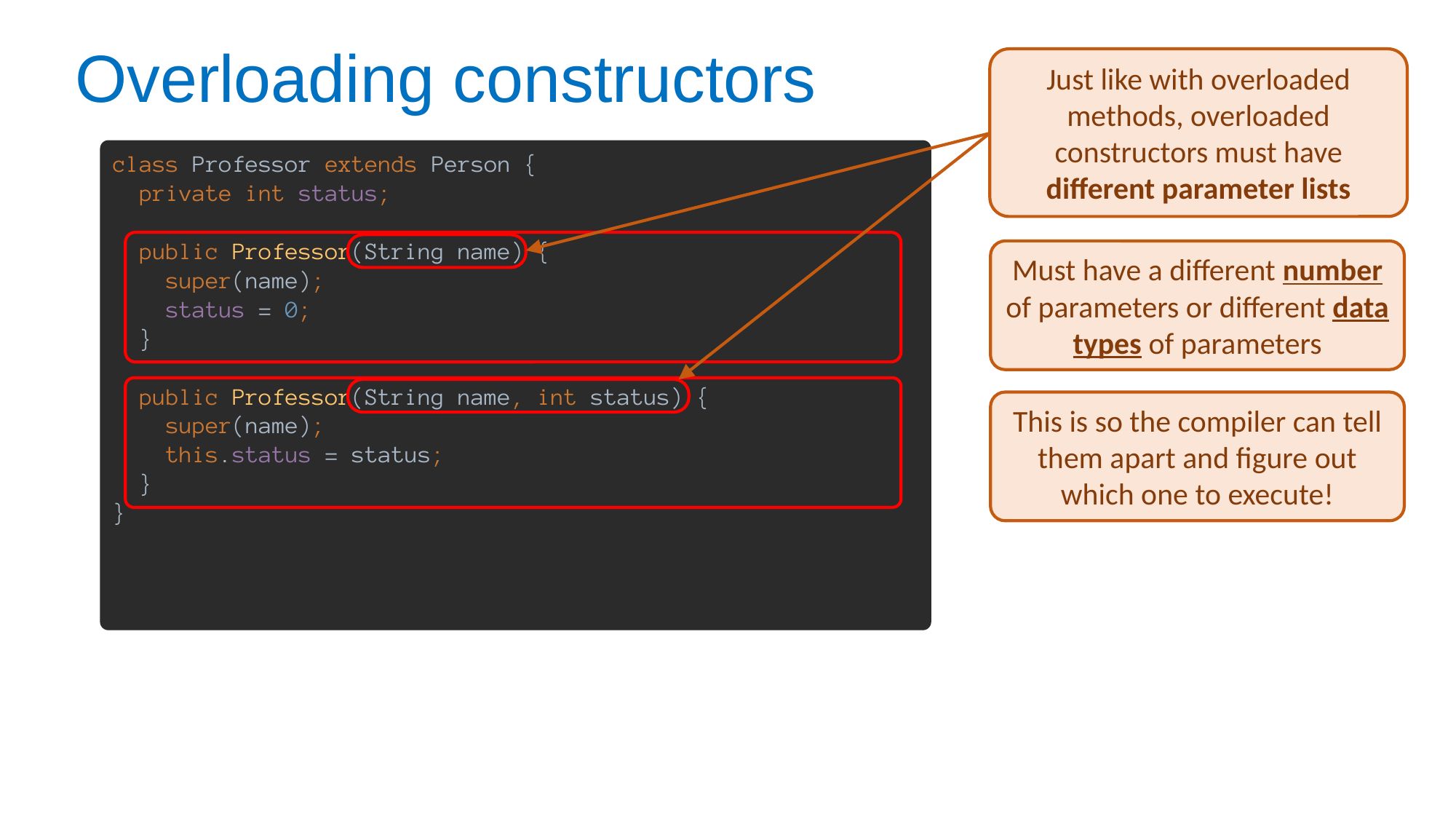

# Overloading constructors
Just like with overloaded methods, overloaded constructors must have different parameter lists
class Professor extends Person {
  private int status;
  public Professor(String name) {
    super(name);
    status = 0;
  }
  public Professor(String name, int status) {
    super(name);
    this.status = status;
  }
}

Must have a different number of parameters or different data types of parameters

This is so the compiler can tell them apart and figure out which one to execute!